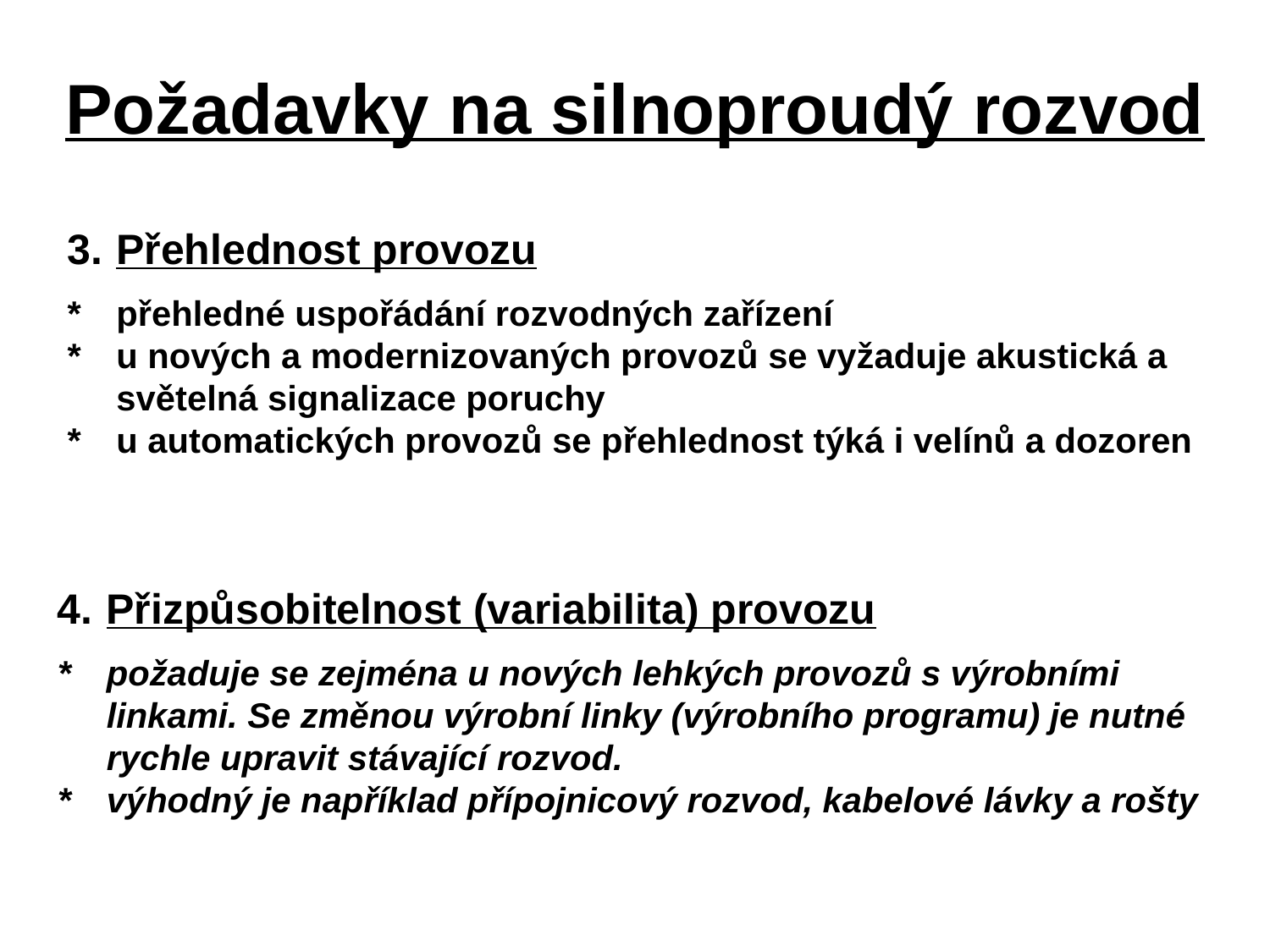

# Požadavky na silnoproudý rozvod
3.	Přehlednost provozu
*	přehledné uspořádání rozvodných zařízení
*	u nových a modernizovaných provozů se vyžaduje akustická a světelná signalizace poruchy
*	u automatických provozů se přehlednost týká i velínů a dozoren
4.	Přizpůsobitelnost (variabilita) provozu
*	požaduje se zejména u nových lehkých provozů s výrobními linkami. Se změnou výrobní linky (výrobního programu) je nutné rychle upravit stávající rozvod.
*	výhodný je například přípojnicový rozvod, kabelové lávky a rošty